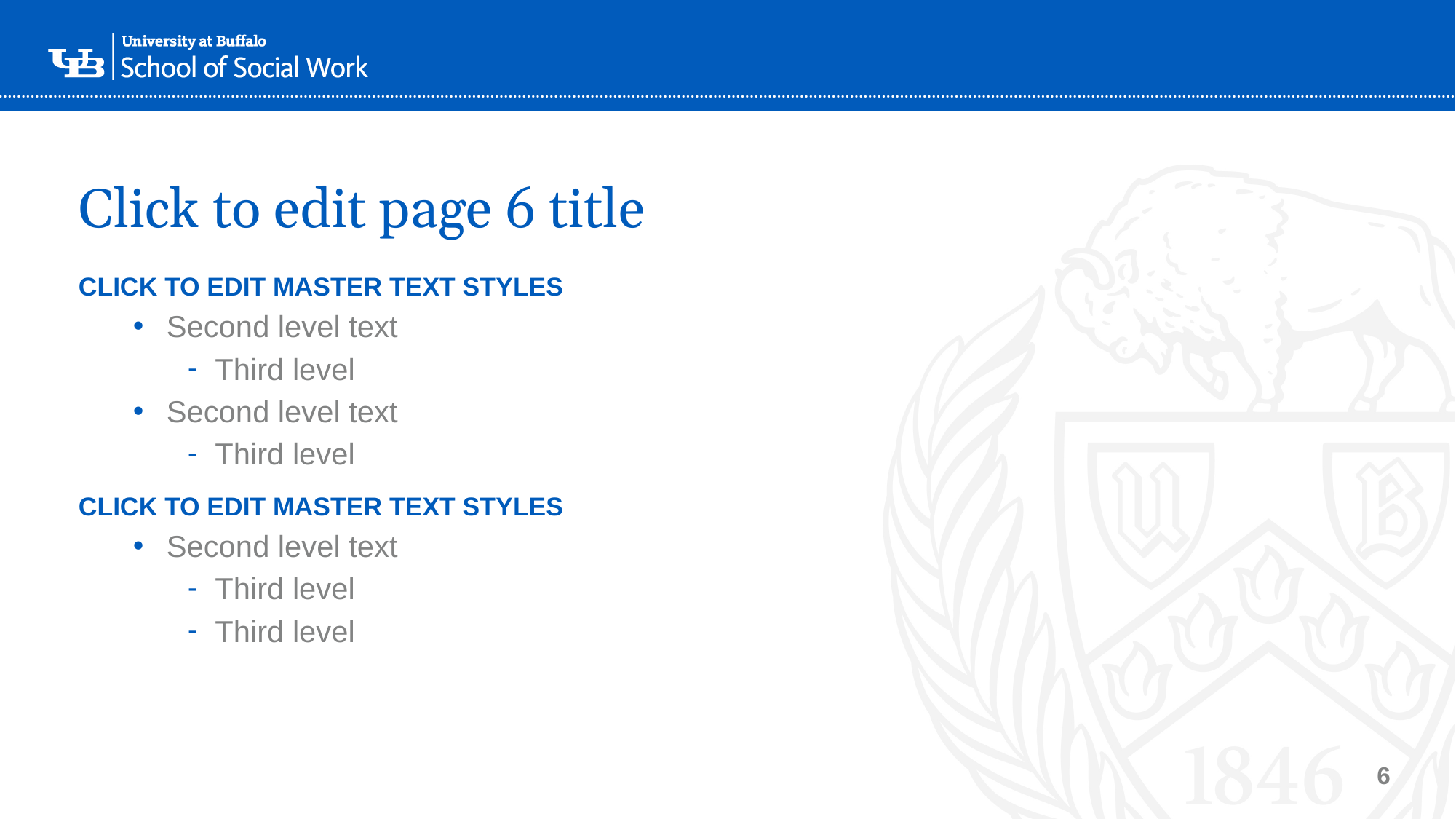

# Click to edit page 6 title
CLICK TO EDIT MASTER TEXT STYLES
Second level text
Third level
Second level text
Third level
CLICK TO EDIT MASTER TEXT STYLES
Second level text
Third level
Third level